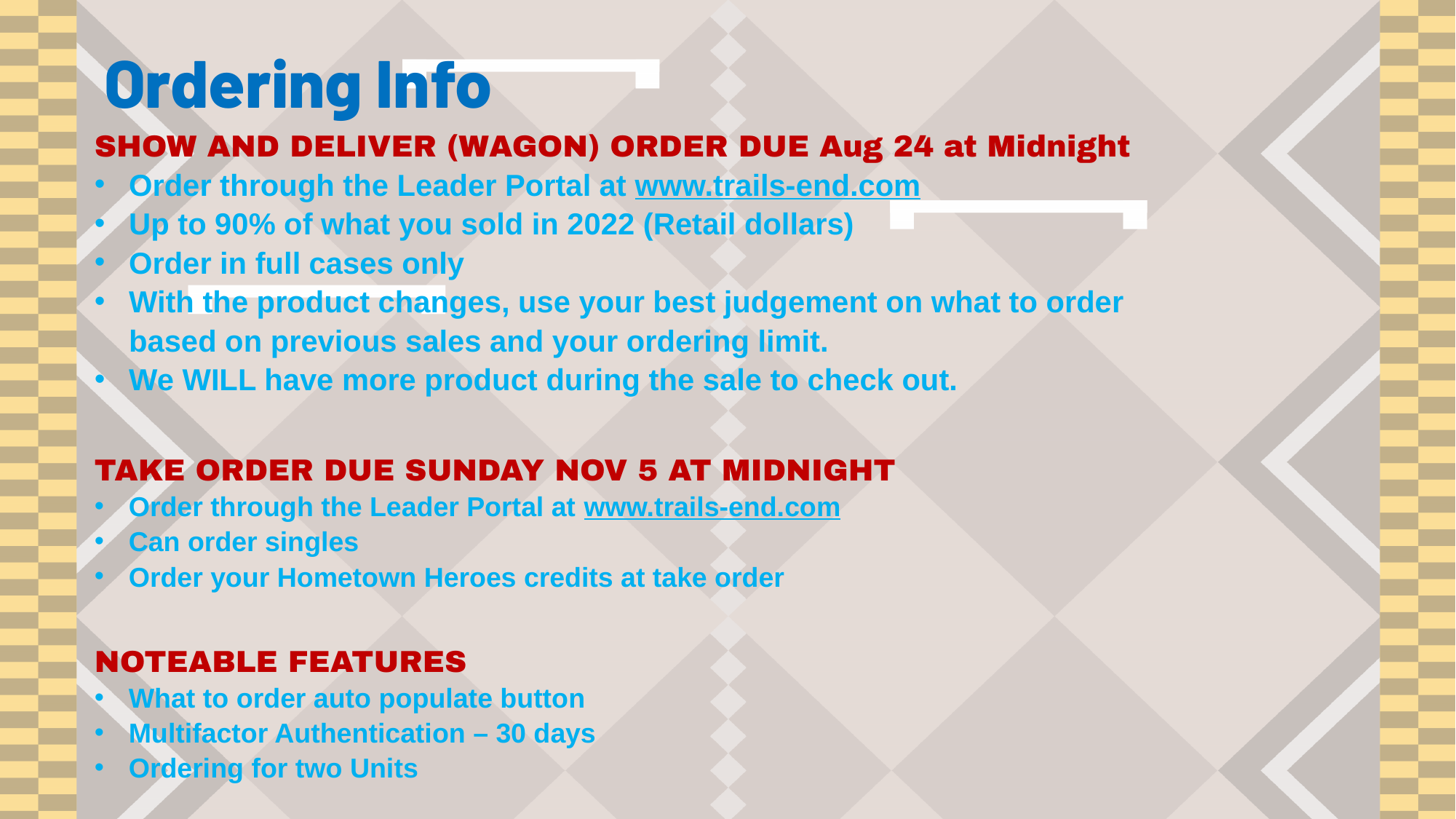

Ordering Info
SHOW AND DELIVER (WAGON) ORDER DUE Aug 24 at Midnight
Order through the Leader Portal at www.trails-end.com
Up to 90% of what you sold in 2022 (Retail dollars)
Order in full cases only
With the product changes, use your best judgement on what to order based on previous sales and your ordering limit.
We WILL have more product during the sale to check out.

TAKE ORDER DUE SUNDAY NOV 5 AT MIDNIGHT
Order through the Leader Portal at www.trails-end.com
Can order singles
Order your Hometown Heroes credits at take order

NOTEABLE FEATURES
What to order auto populate button
Multifactor Authentication – 30 days
Ordering for two Units